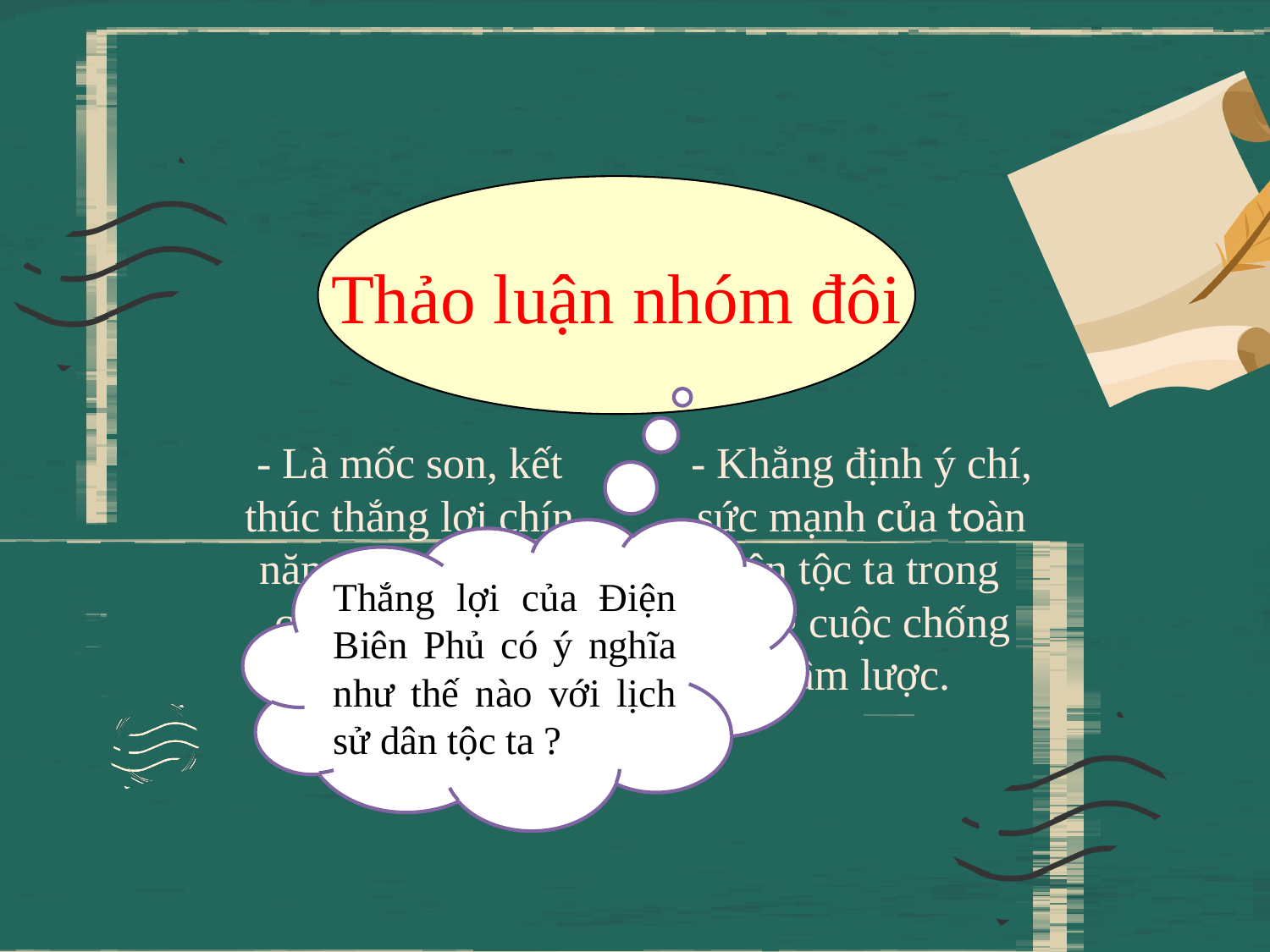

Thảo luận nhóm đôi

Ý nghĩa
- Khẳng định ý chí, sức mạnh của toàn dân tộc ta trong công cuộc chống xâm lược.
- Là mốc son, kết thúc thắng lợi chín năm kháng chiến chống thực dân Pháp xâm lược.

.
Thắng lợi của Điện Biên Phủ có ý nghĩa như thế nào với lịch sử dân tộc ta ?